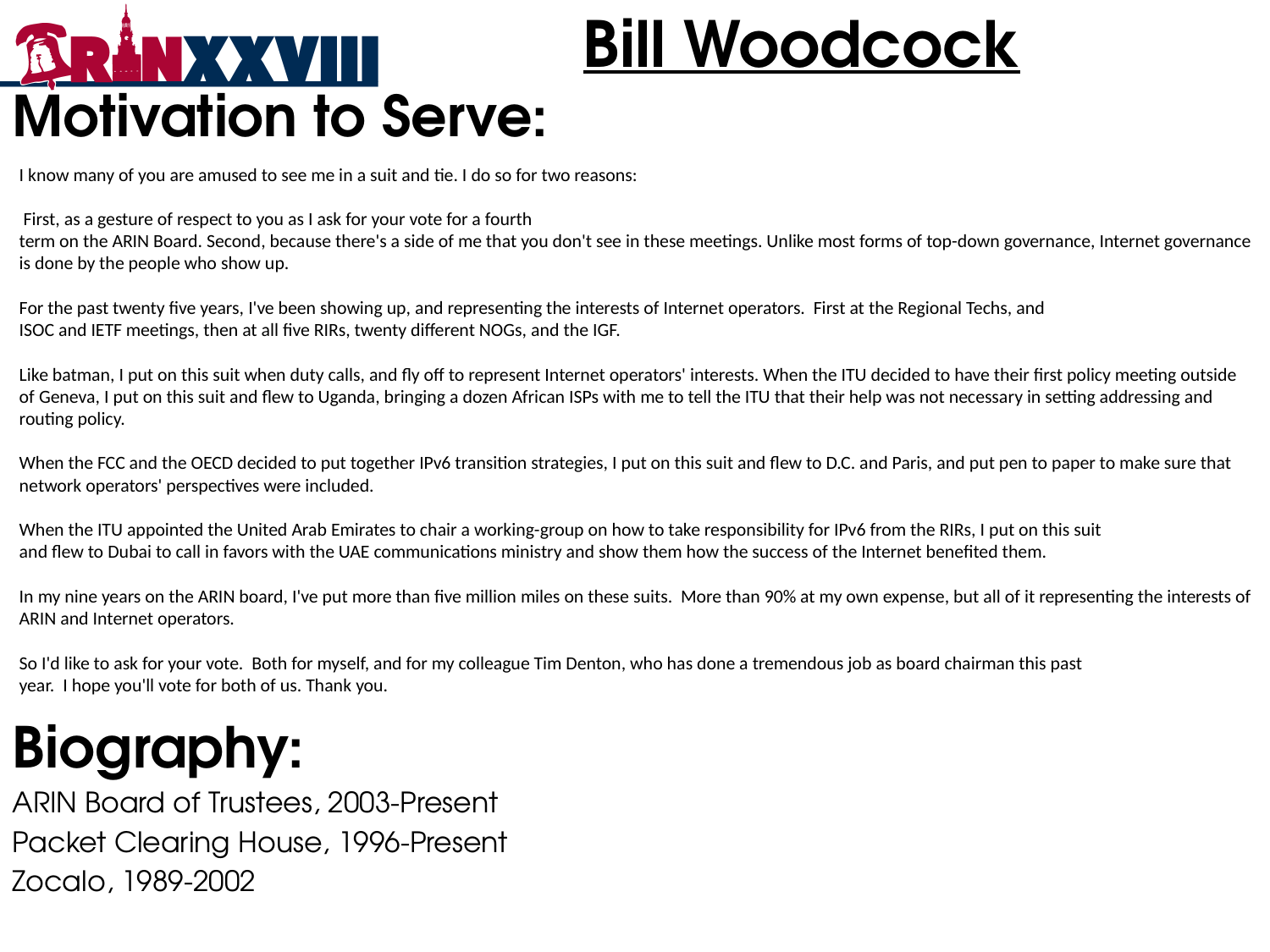

# Bill Woodcock
Motivation to Serve:

Biography:
ARIN Board of Trustees, 2003-Present
Packet Clearing House, 1996-Present
Zocalo, 1989-2002

I know many of you are amused to see me in a suit and tie. I do so for two reasons:

 First, as a gesture of respect to you as I ask for your vote for a fourth
term on the ARIN Board. Second, because there's a side of me that you don't see in these meetings. Unlike most forms of top-down governance, Internet governance is done by the people who show up.

For the past twenty five years, I've been showing up, and representing the interests of Internet operators.  First at the Regional Techs, and
ISOC and IETF meetings, then at all five RIRs, twenty different NOGs, and the IGF.

Like batman, I put on this suit when duty calls, and fly off to represent Internet operators' interests. When the ITU decided to have their first policy meeting outside of Geneva, I put on this suit and flew to Uganda, bringing a dozen African ISPs with me to tell the ITU that their help was not necessary in setting addressing and routing policy.

When the FCC and the OECD decided to put together IPv6 transition strategies, I put on this suit and flew to D.C. and Paris, and put pen to paper to make sure that network operators' perspectives were included.

When the ITU appointed the United Arab Emirates to chair a working-group on how to take responsibility for IPv6 from the RIRs, I put on this suit
and flew to Dubai to call in favors with the UAE communications ministry and show them how the success of the Internet benefited them.

In my nine years on the ARIN board, I've put more than five million miles on these suits.  More than 90% at my own expense, but all of it representing the interests of ARIN and Internet operators.

So I'd like to ask for your vote.  Both for myself, and for my colleague Tim Denton, who has done a tremendous job as board chairman this past
year.  I hope you'll vote for both of us. Thank you.